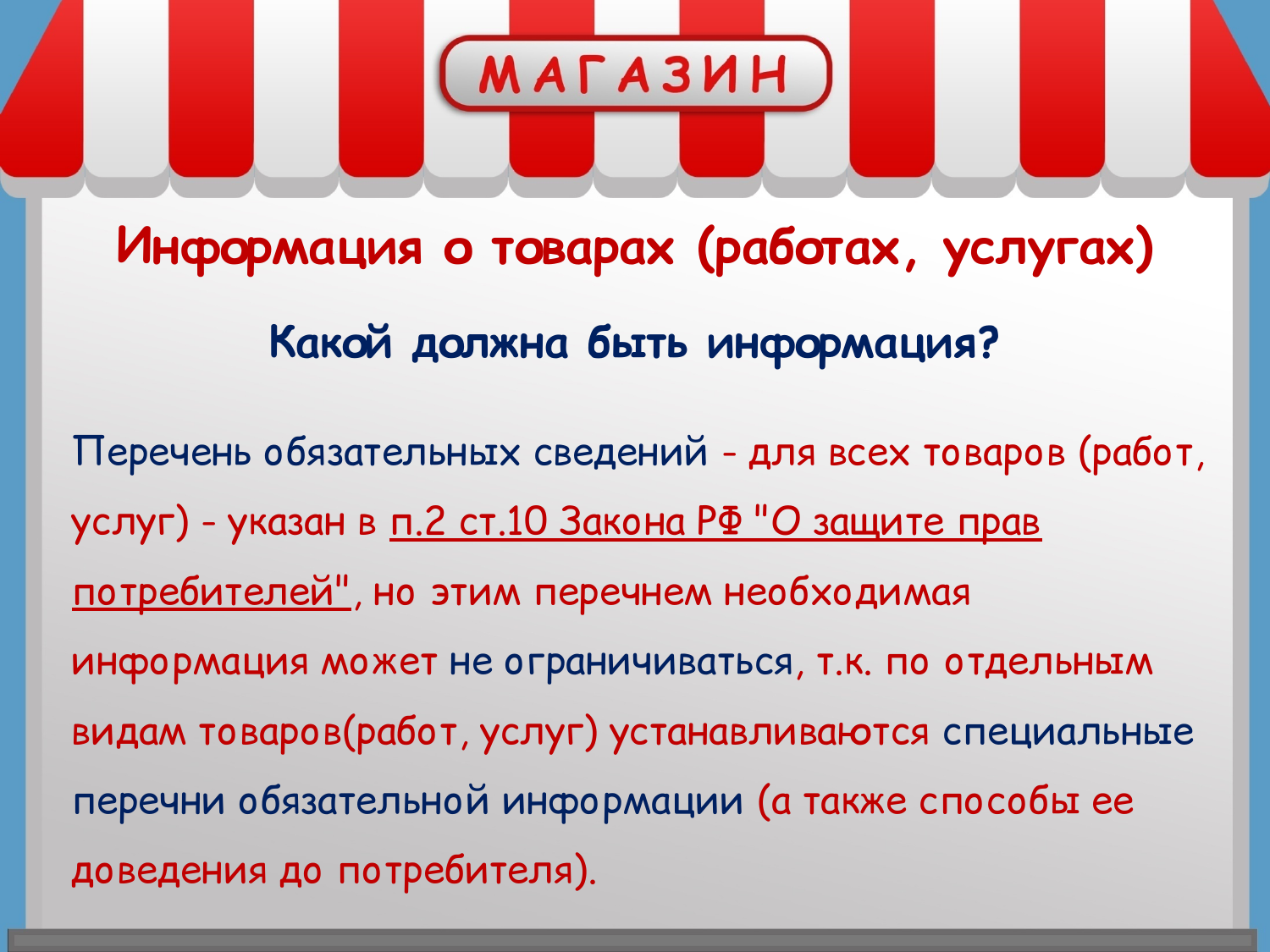

Информация о товарах (работах, услугах)
Какой должна быть информация?
Перечень обязательных сведений - для всех товаров (работ, услуг) - указан в п.2 ст.10 Закона РФ "О защите прав потребителей", но этим перечнем необходимая информация может не ограничиваться, т.к. по отдельным видам товаров(работ, услуг) устанавливаются специальные перечни обязательной информации (а также способы ее доведения до потребителя).